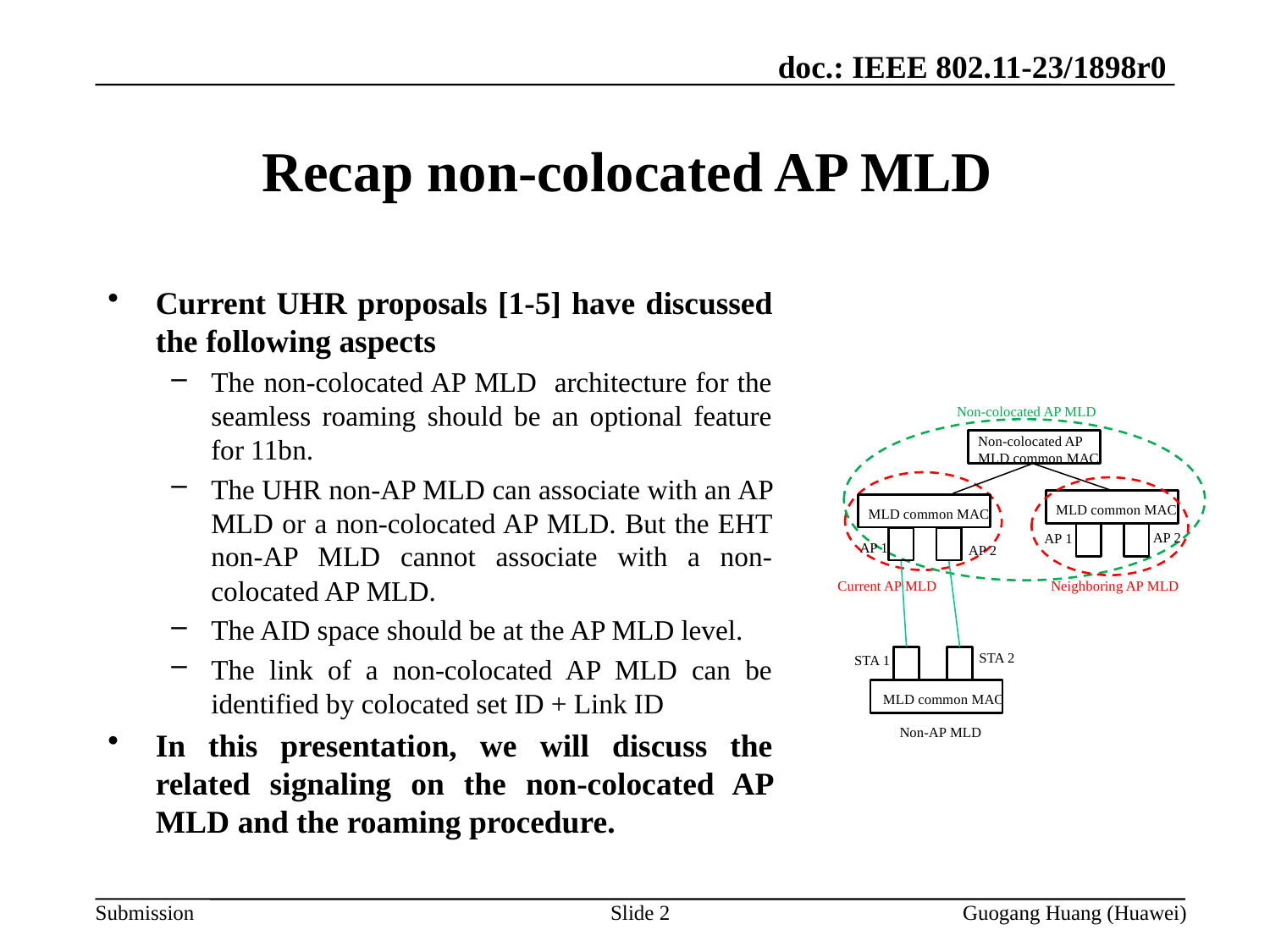

# Recap non-colocated AP MLD
Current UHR proposals [1-5] have discussed the following aspects
The non-colocated AP MLD  architecture for the seamless roaming should be an optional feature for 11bn.
The UHR non-AP MLD can associate with an AP MLD or a non-colocated AP MLD. But the EHT non-AP MLD cannot associate with a non-colocated AP MLD.
The AID space should be at the AP MLD level.
The link of a non-colocated AP MLD can be identified by colocated set ID + Link ID
In this presentation, we will discuss the related signaling on the non-colocated AP MLD and the roaming procedure.

Non-colocated AP MLD

Non-colocated AP
MLD common MAC

MLD common MAC
MLD common MAC
AP 2
AP 1

AP 1
AP 2
Neighboring AP MLD
Current AP MLD
STA 2
STA 1

MLD common MAC
Non-AP MLD
Slide 2
Guogang Huang (Huawei)